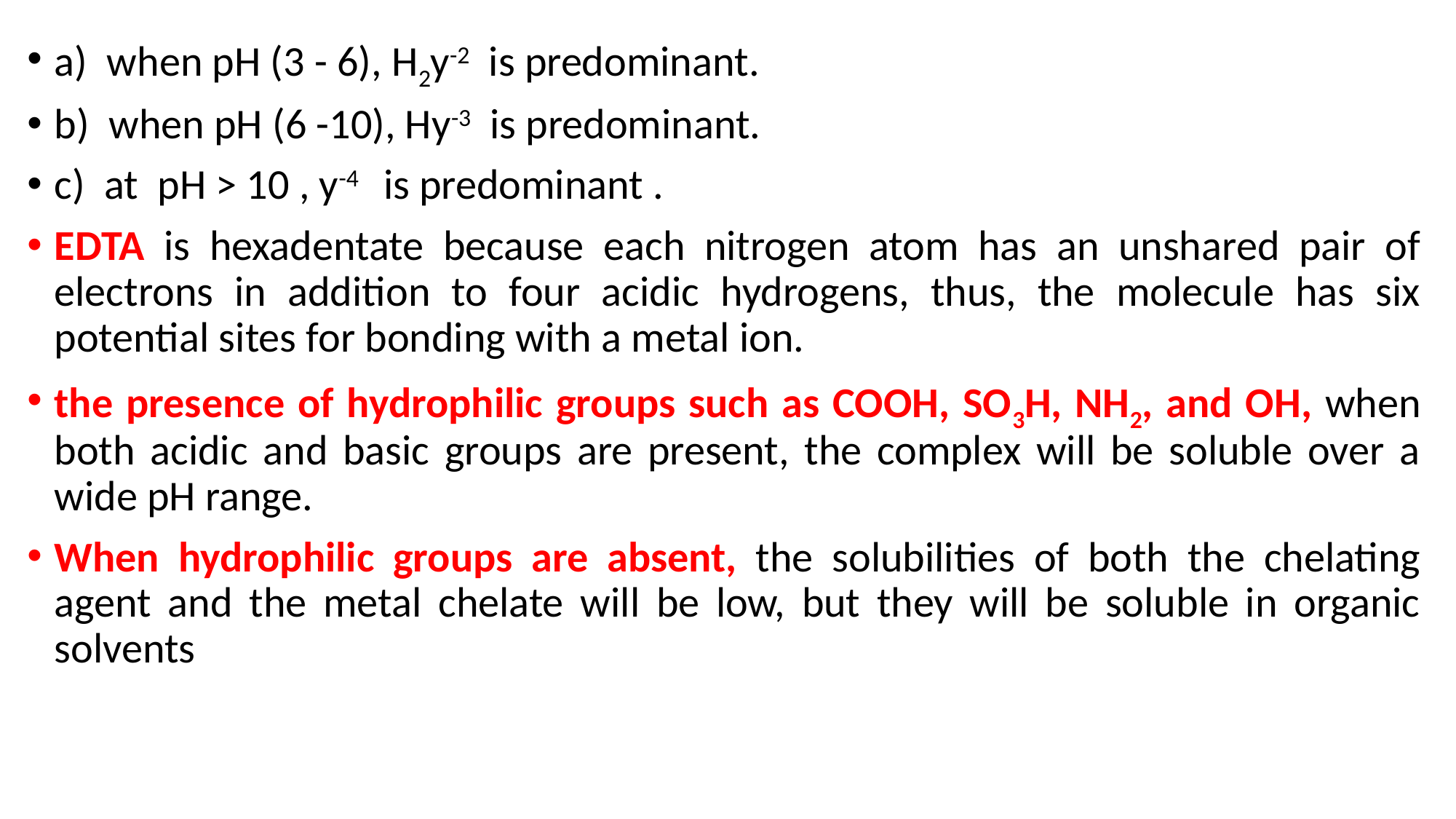

a)  when pH (3 - 6), H2y-2  is predominant.
b)  when pH (6 -10), Hy-3  is predominant.
c)  at  pH > 10 , y-4   is predominant .
EDTA is hexadentate because each nitrogen atom has an unshared pair of electrons in addition to four acidic hydrogens, thus, the molecule has six potential sites for bonding with a metal ion.
the presence of hydrophilic groups such as COOH, SO3H, NH2, and OH, when both acidic and basic groups are present, the complex will be soluble over a wide pH range.
When hydrophilic groups are absent, the solubilities of both the chelating agent and the metal chelate will be low, but they will be soluble in organic solvents